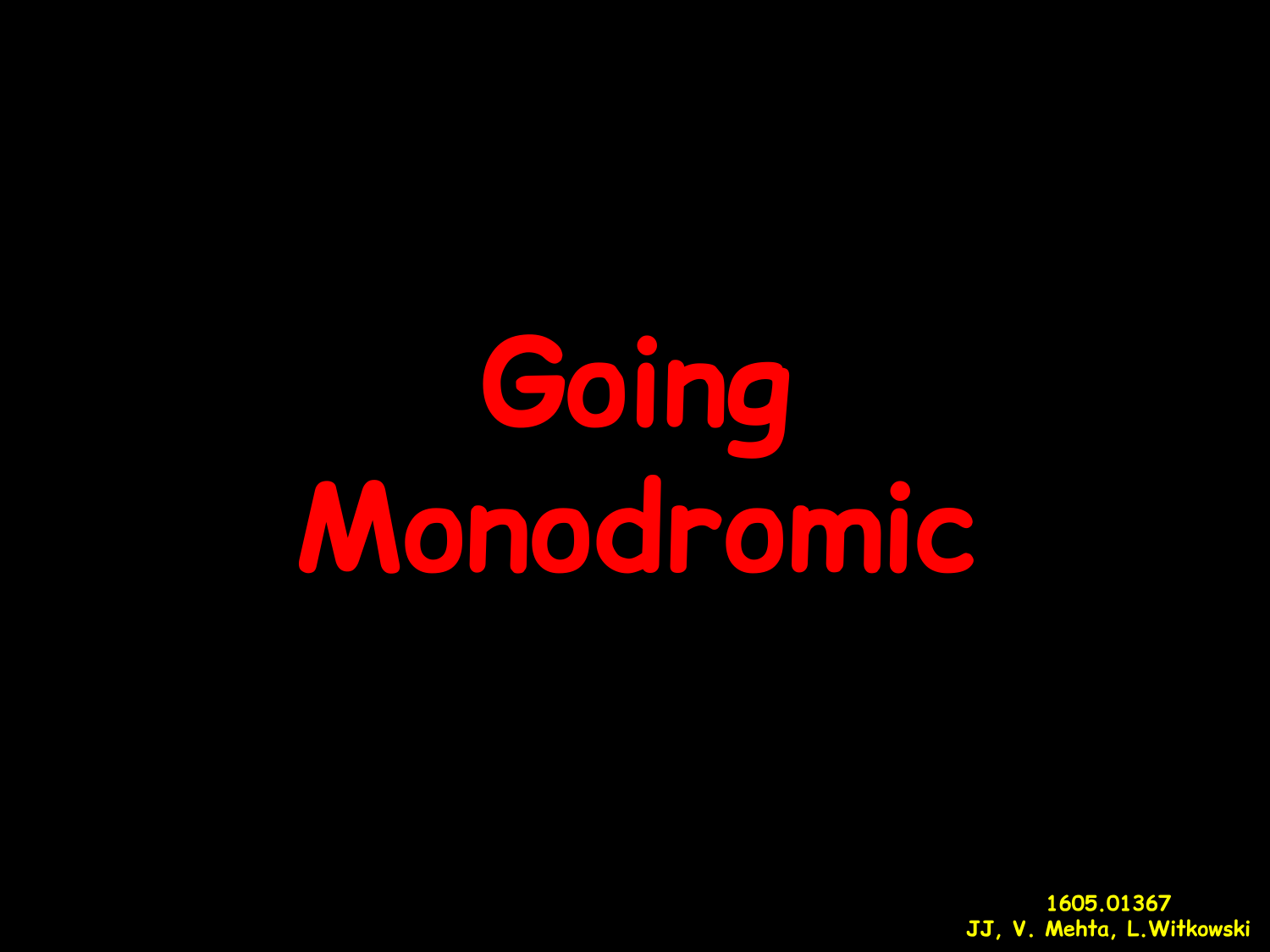

Going
Monodromic
1605.01367
JJ, V. Mehta, L.Witkowski